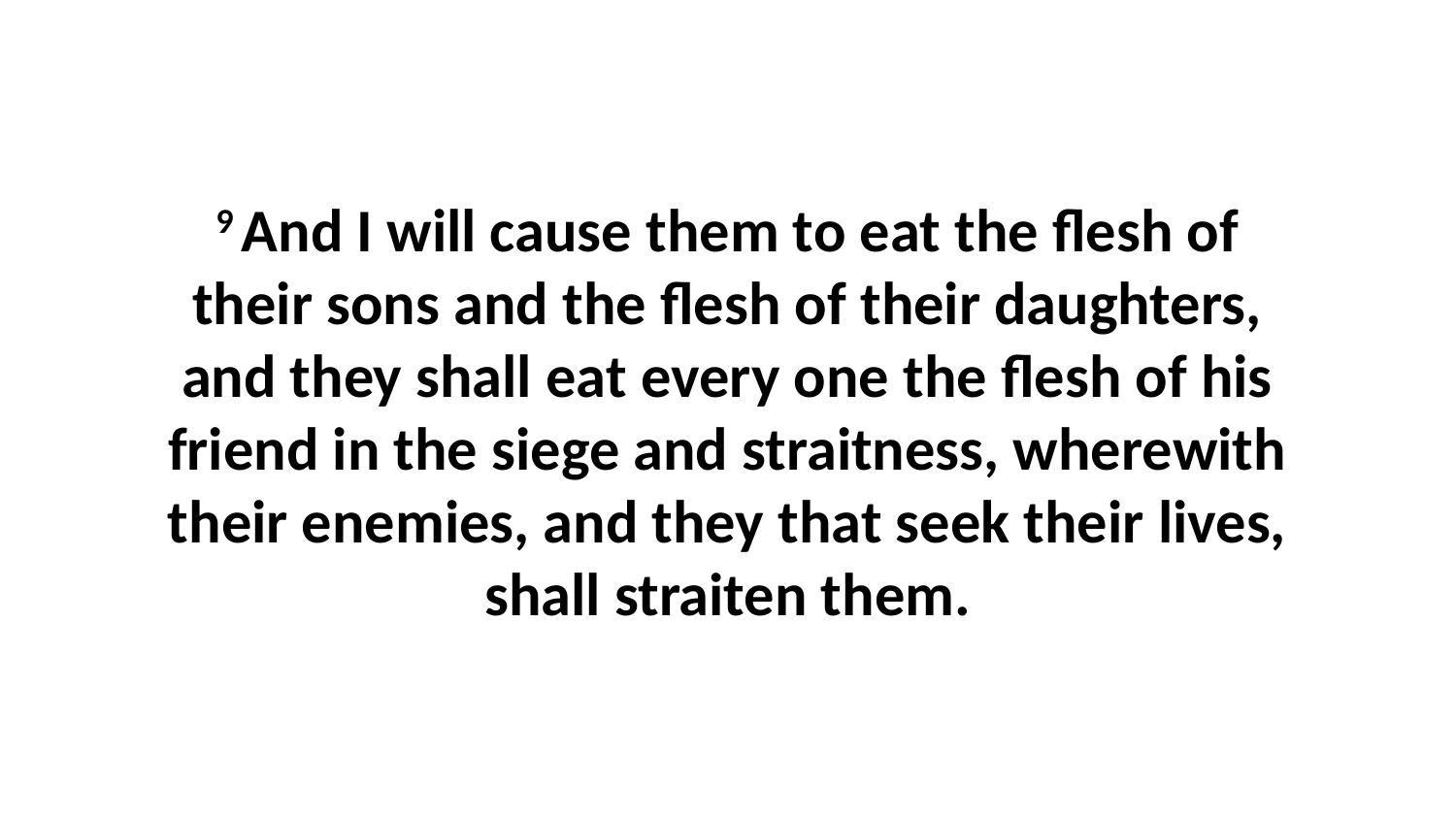

9 And I will cause them to eat the flesh of their sons and the flesh of their daughters, and they shall eat every one the flesh of his friend in the siege and straitness, wherewith their enemies, and they that seek their lives, shall straiten them.